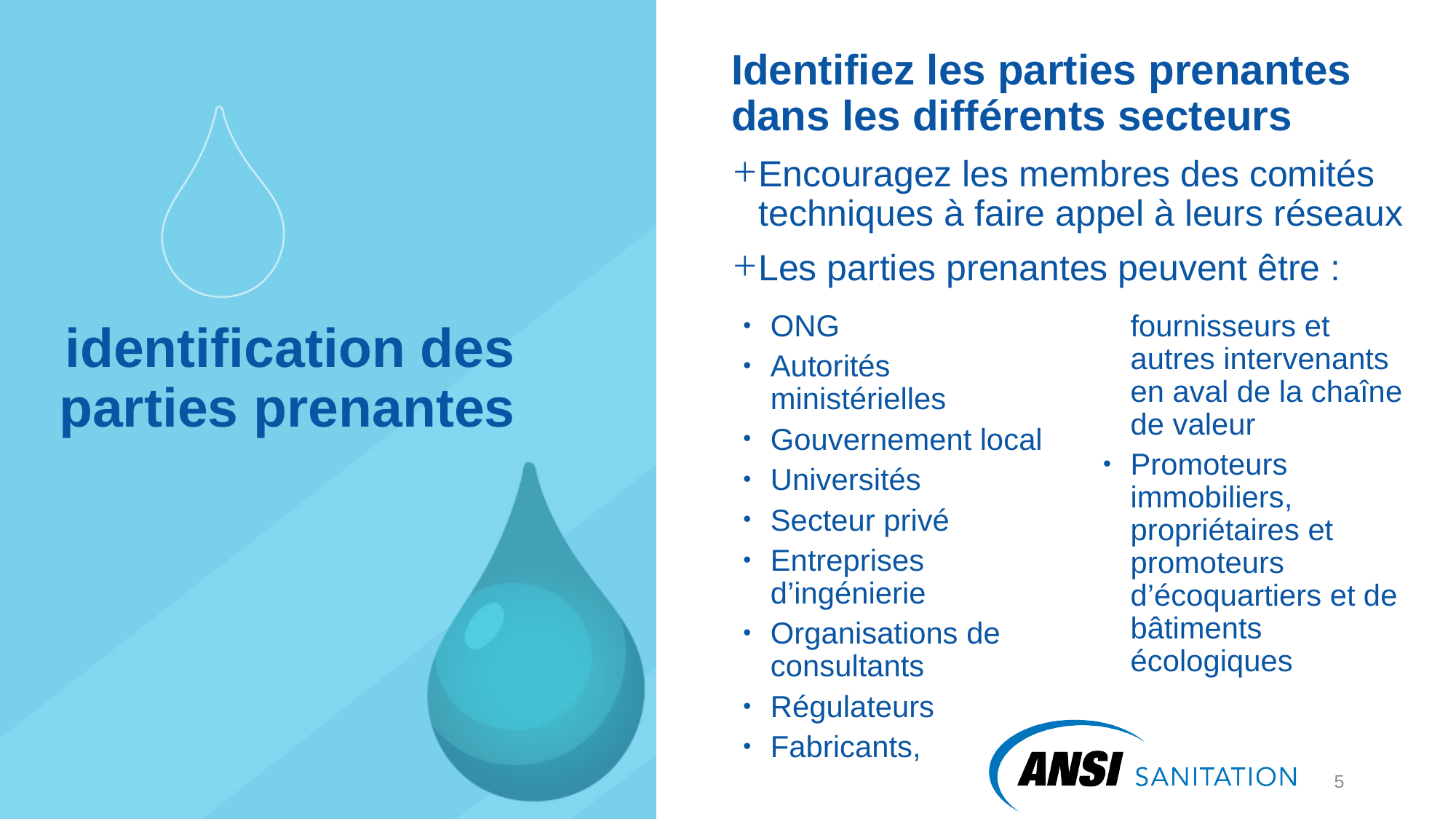

Identifiez les parties prenantes dans les différents secteurs
Encouragez les membres des comités techniques à faire appel à leurs réseaux
Les parties prenantes peuvent être :
# identification des parties prenantes
ONG
Autorités ministérielles
Gouvernement local
Universités
Secteur privé
Entreprises d’ingénierie
Organisations de consultants
Régulateurs
Fabricants, fournisseurs et autres intervenants en aval de la chaîne de valeur
Promoteurs immobiliers, propriétaires et promoteurs d’écoquartiers et de bâtiments écologiques

5